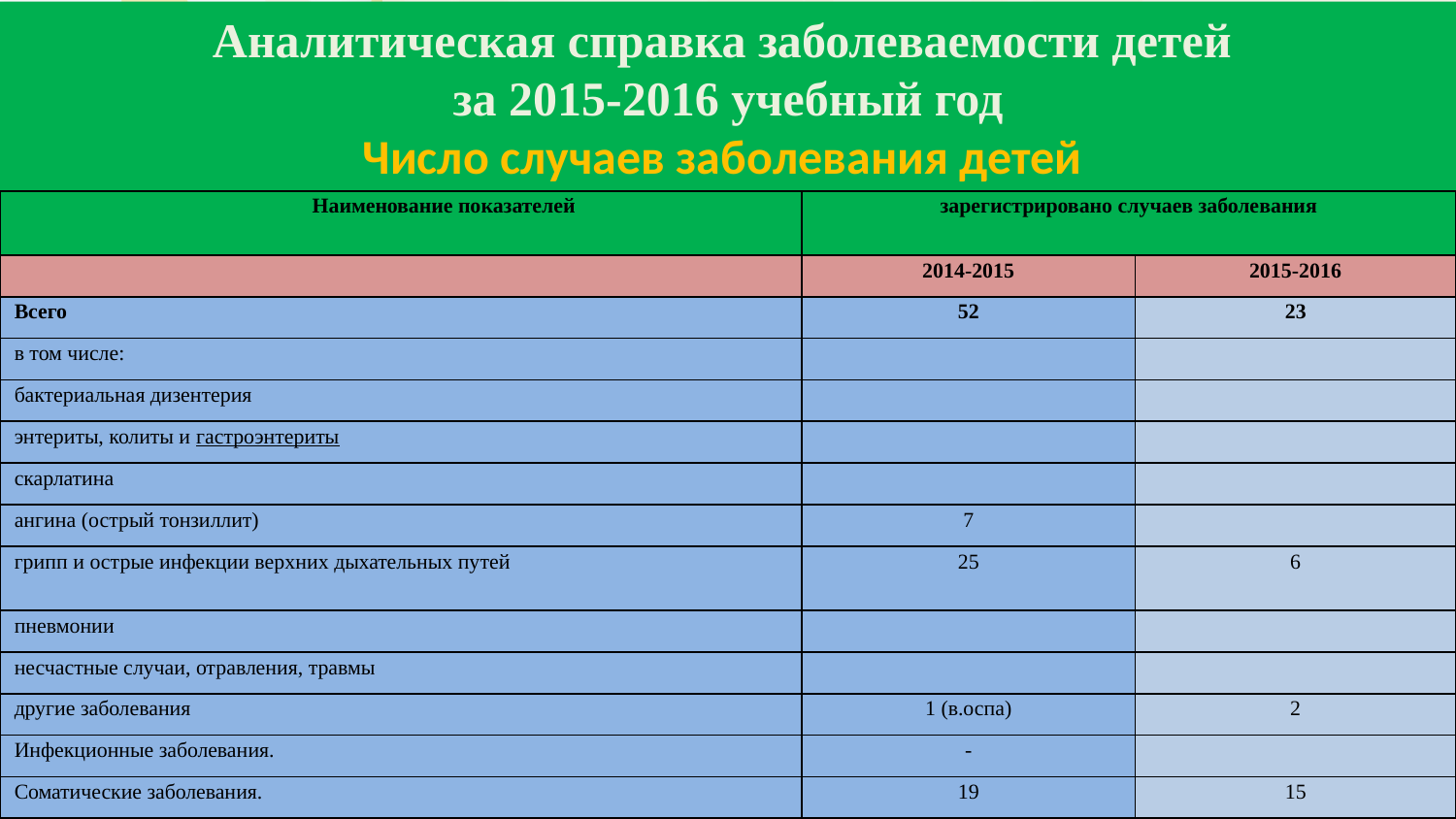

Аналитическая справка заболеваемости детей
за 2015-2016 учебный год
Число случаев заболевания детей

| Наименование показателей | зарегистрировано случаев заболевания |  |
| --- | --- | --- |
|  | 2014-2015 | 2015-2016 |
| Всего | 52 | 23 |
| в том числе: |  |  |
| бактериальная дизентерия |  |  |
| энтериты, колиты и гастроэнтериты |  |  |
| скарлатина |  |  |
| ангина (острый тонзиллит) | 7 |  |
| грипп и острые инфекции верхних дыхательных путей | 25 | 6 |
| пневмонии |  |  |
| несчастные случаи, отравления, травмы |  |  |
| другие заболевания | 1 (в.оспа) | 2 |
| Инфекционные заболевания. | - |  |
| Соматические заболевания. | 19 | 15 |